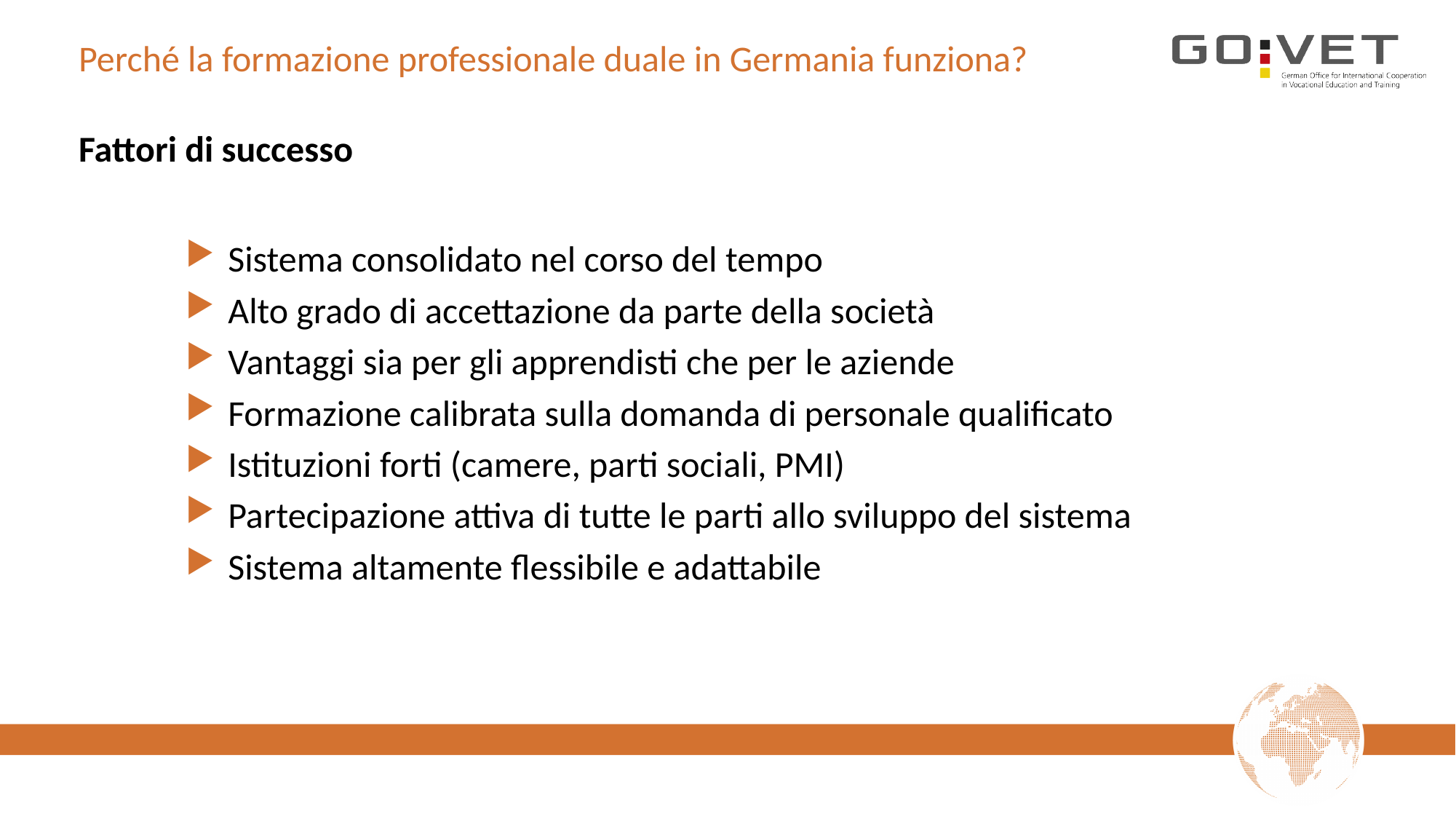

# Perché la formazione professionale duale in Germania funziona?
Fattori di successo

Sistema consolidato nel corso del tempo
Alto grado di accettazione da parte della società
Vantaggi sia per gli apprendisti che per le aziende
Formazione calibrata sulla domanda di personale qualificato
Istituzioni forti (camere, parti sociali, PMI)
Partecipazione attiva di tutte le parti allo sviluppo del sistema
Sistema altamente flessibile e adattabile